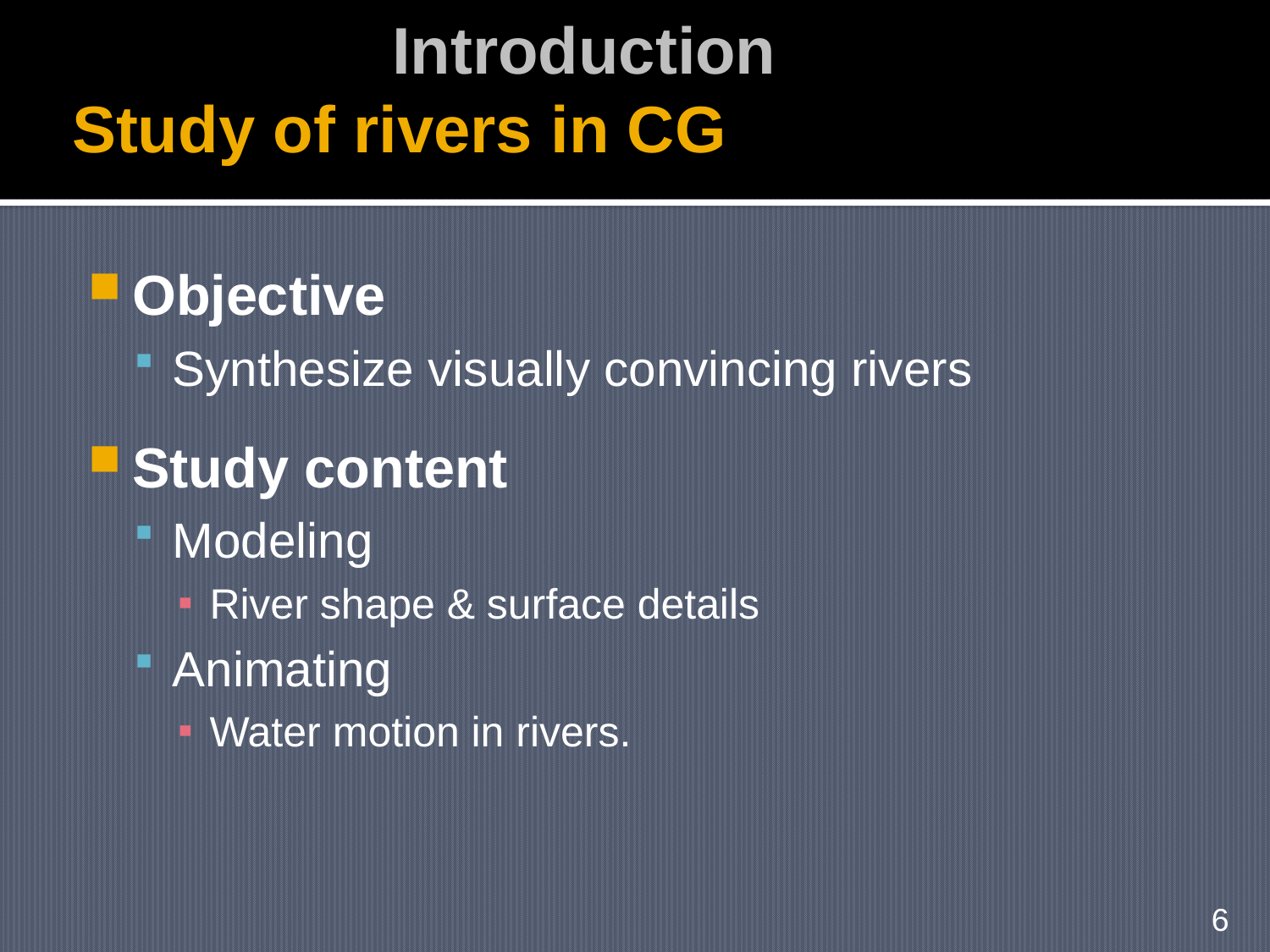

# Introduction Study of rivers in CG
Objective
Synthesize visually convincing rivers
Study content
Modeling
River shape & surface details
Animating
Water motion in rivers.

6